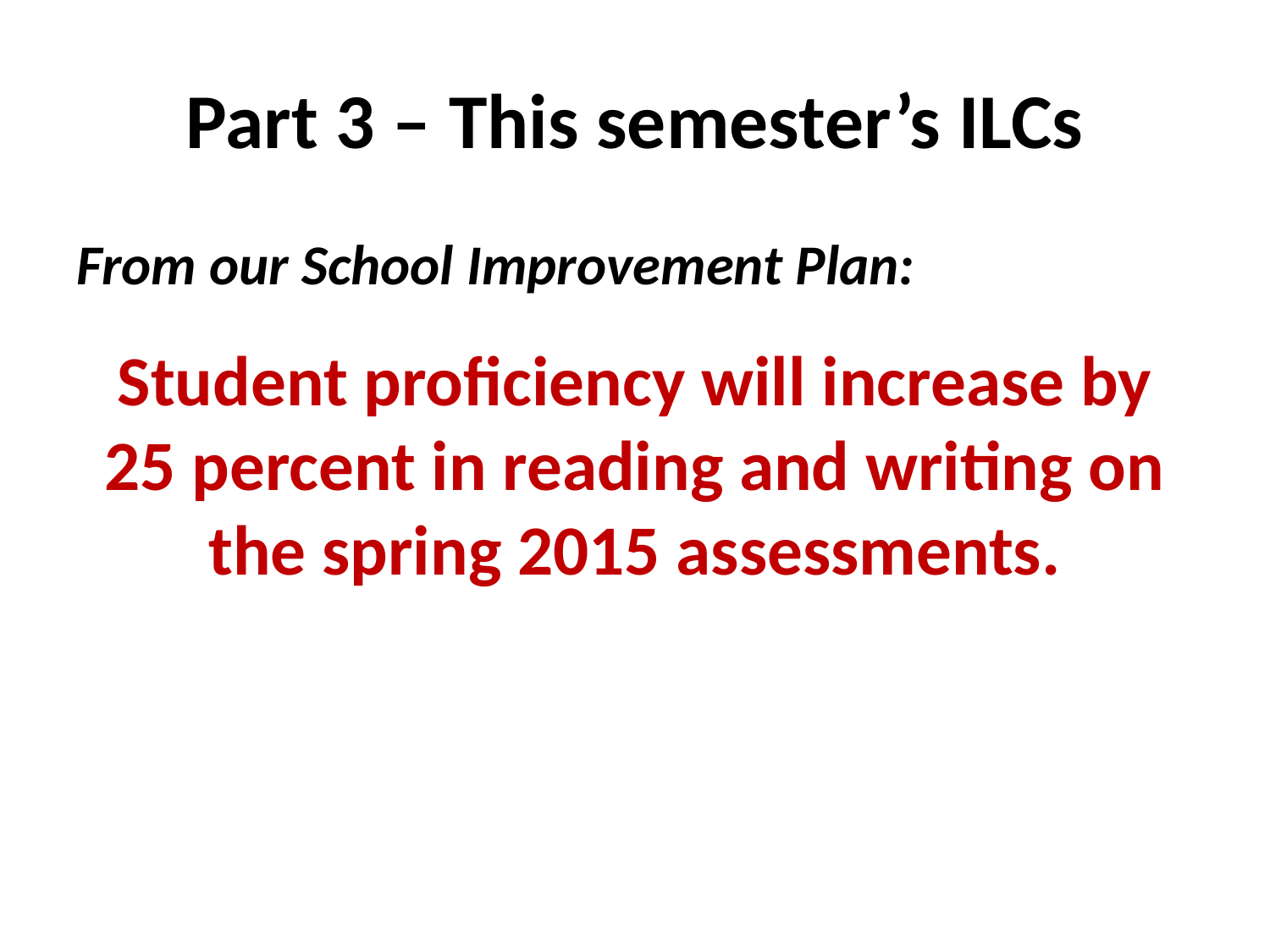

# Part 3 – This semester’s ILCs
From our School Improvement Plan:

Student proficiency will increase by 25 percent in reading and writing on the spring 2015 assessments.